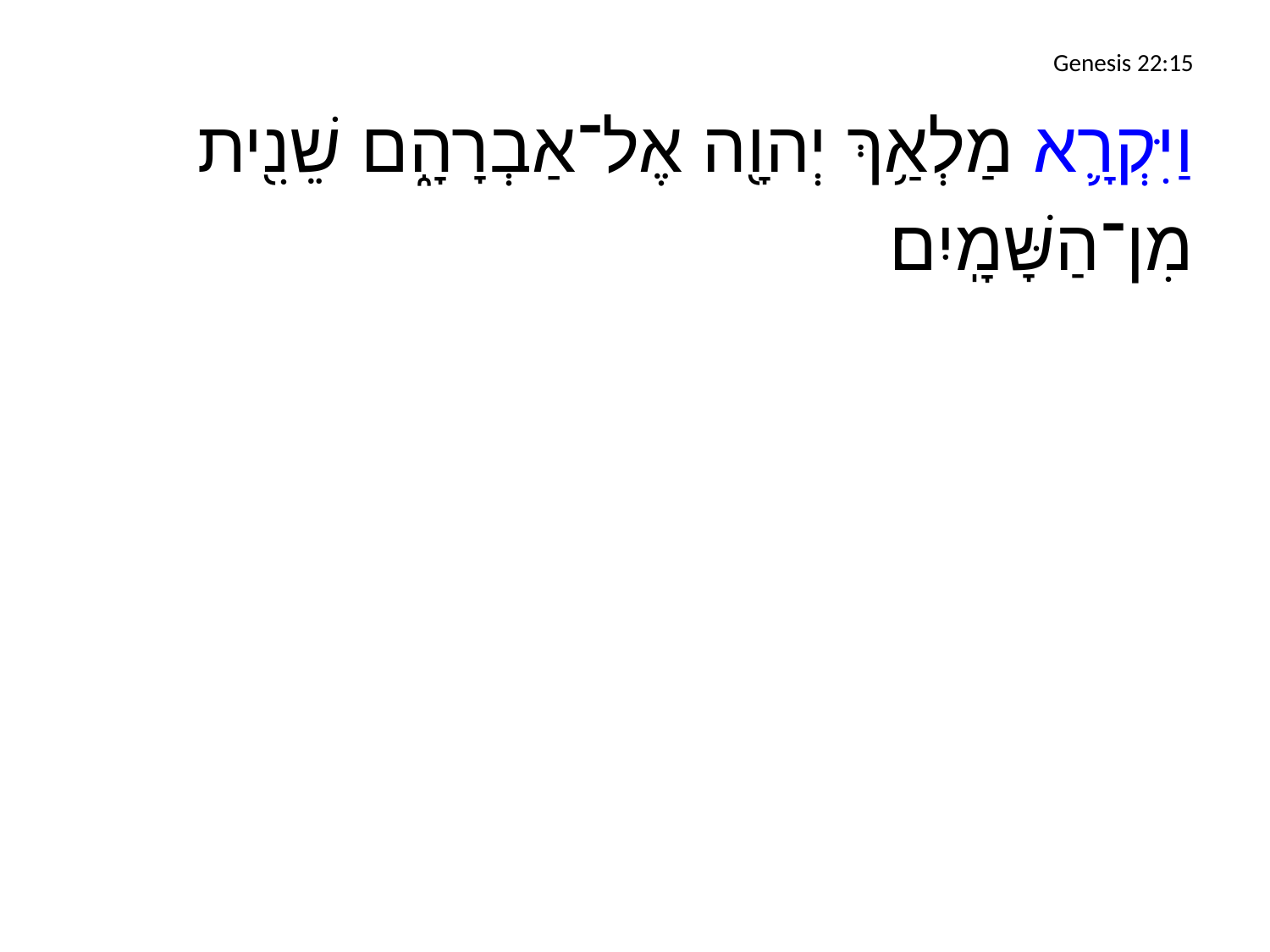

# Genesis 22:15
וַיִּקְרָ֛א מַלְאַ֥ךְ יְהוָ֖ה אֶל־אַבְרָהָ֑ם שֵׁנִ֖ית
	מִן־הַשָּׁמָֽיִם׃